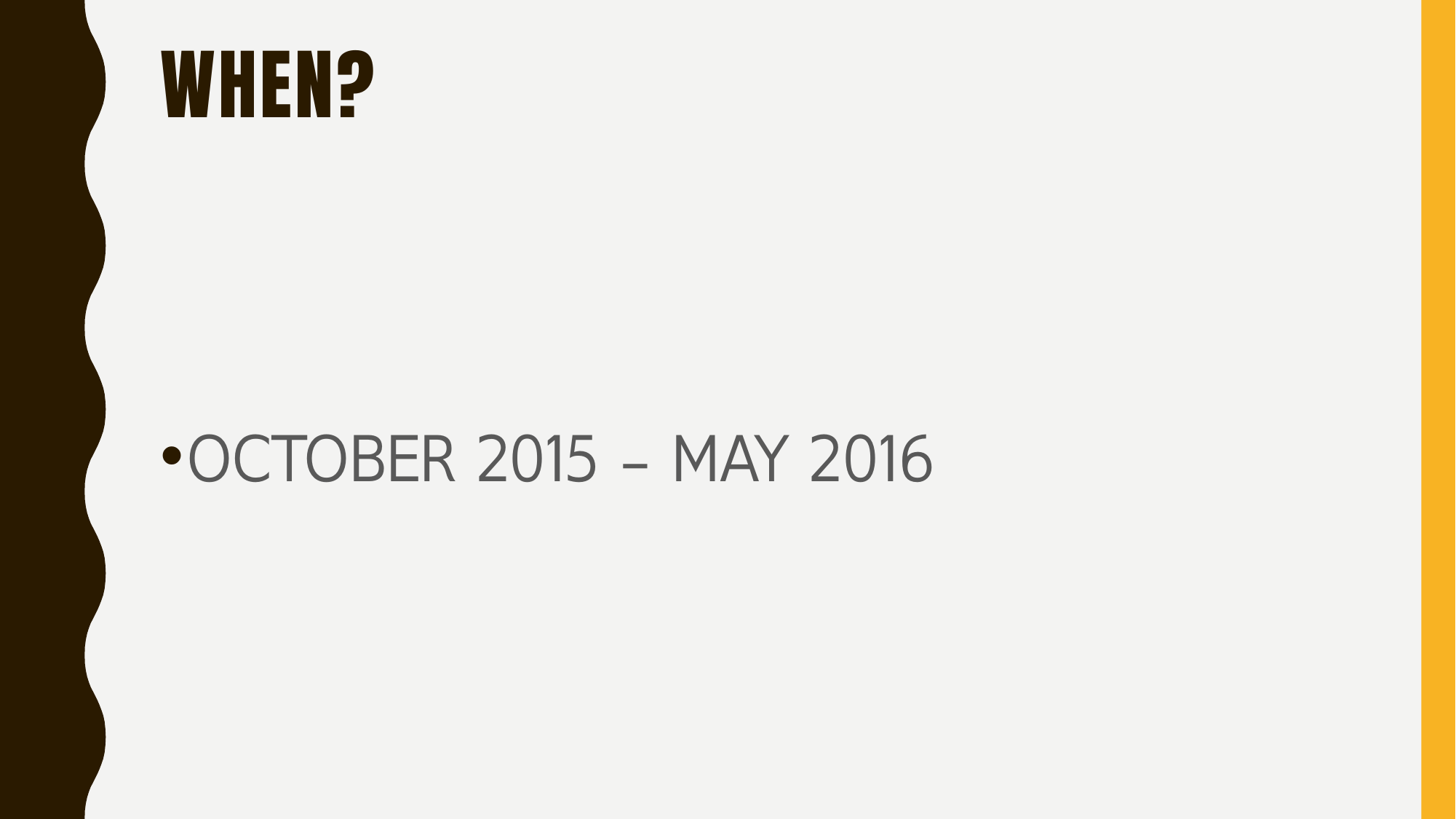

# When?
OCTOBER 2015 – MAY 2016